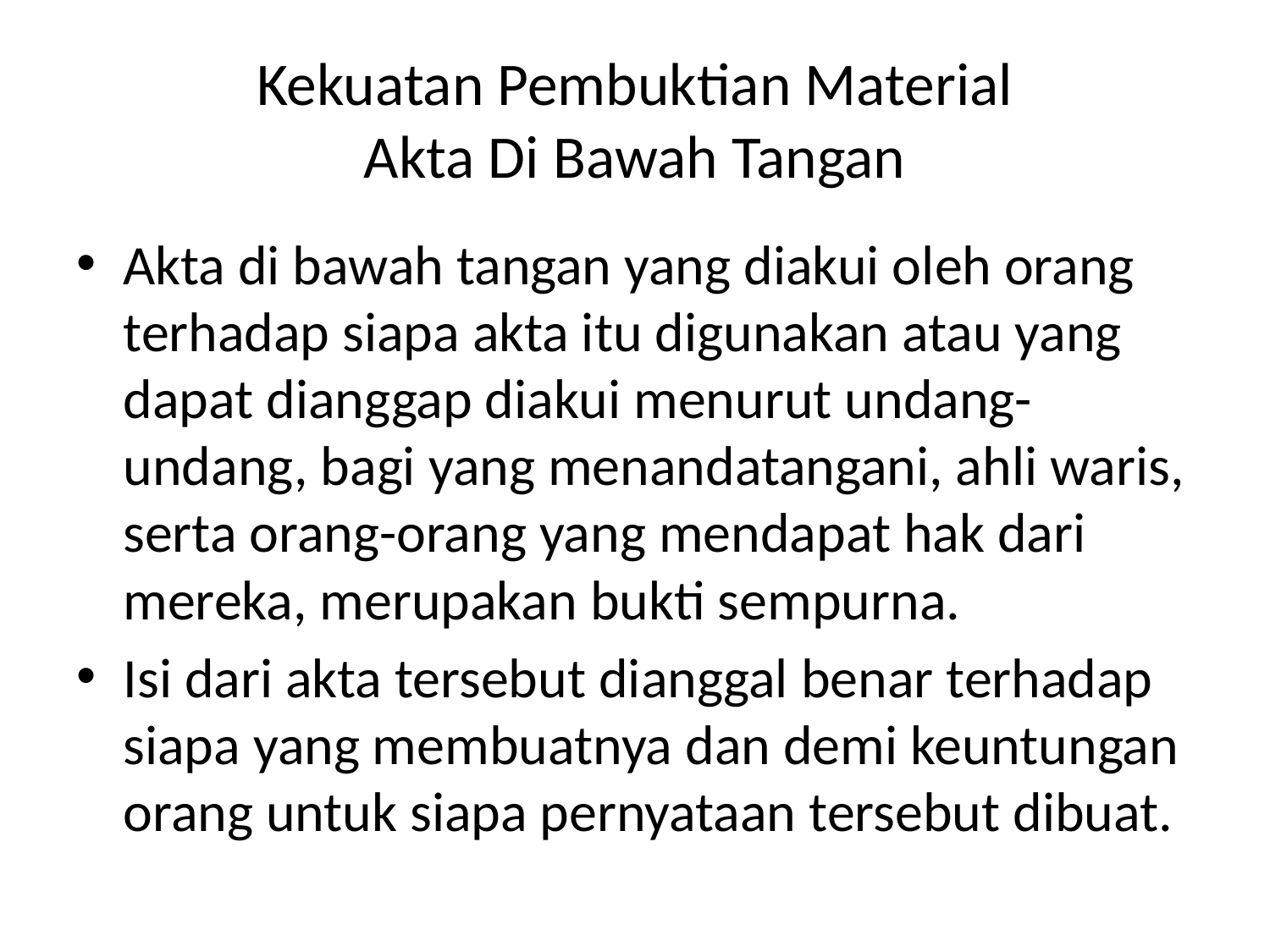

# Kekuatan Pembuktian Material Akta Di Bawah Tangan
Akta di bawah tangan yang diakui oleh orang terhadap siapa akta itu digunakan atau yang dapat dianggap diakui menurut undang-undang, bagi yang menandatangani, ahli waris, serta orang-orang yang mendapat hak dari mereka, merupakan bukti sempurna.
Isi dari akta tersebut dianggal benar terhadap siapa yang membuatnya dan demi keuntungan orang untuk siapa pernyataan tersebut dibuat.